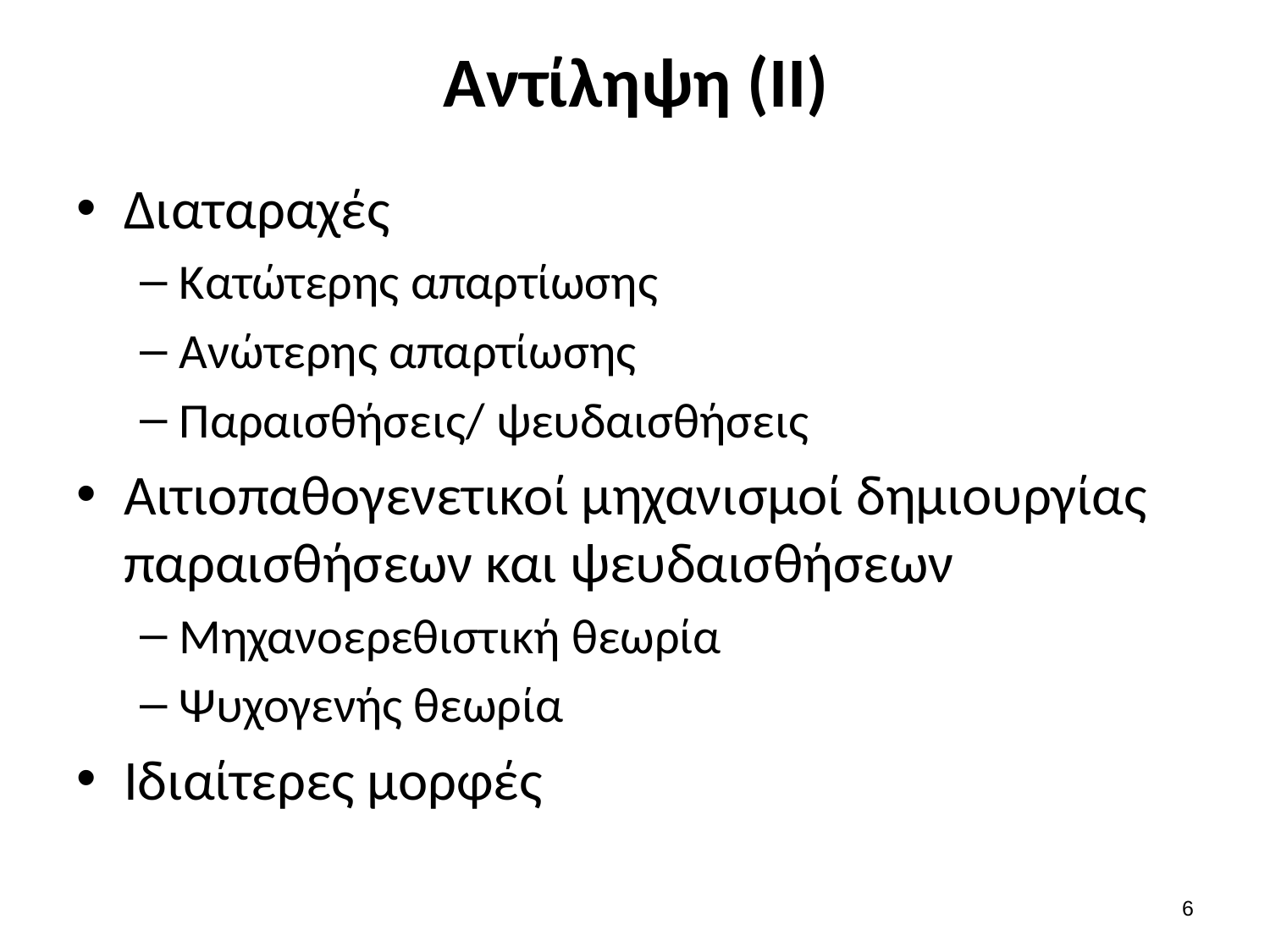

# Αντίληψη (ΙΙ)
Διαταραχές
Κατώτερης απαρτίωσης
Ανώτερης απαρτίωσης
Παραισθήσεις/ ψευδαισθήσεις
Αιτιοπαθογενετικοί μηχανισμοί δημιουργίας παραισθήσεων και ψευδαισθήσεων
Μηχανοερεθιστική θεωρία
Ψυχογενής θεωρία
Ιδιαίτερες μορφές
6